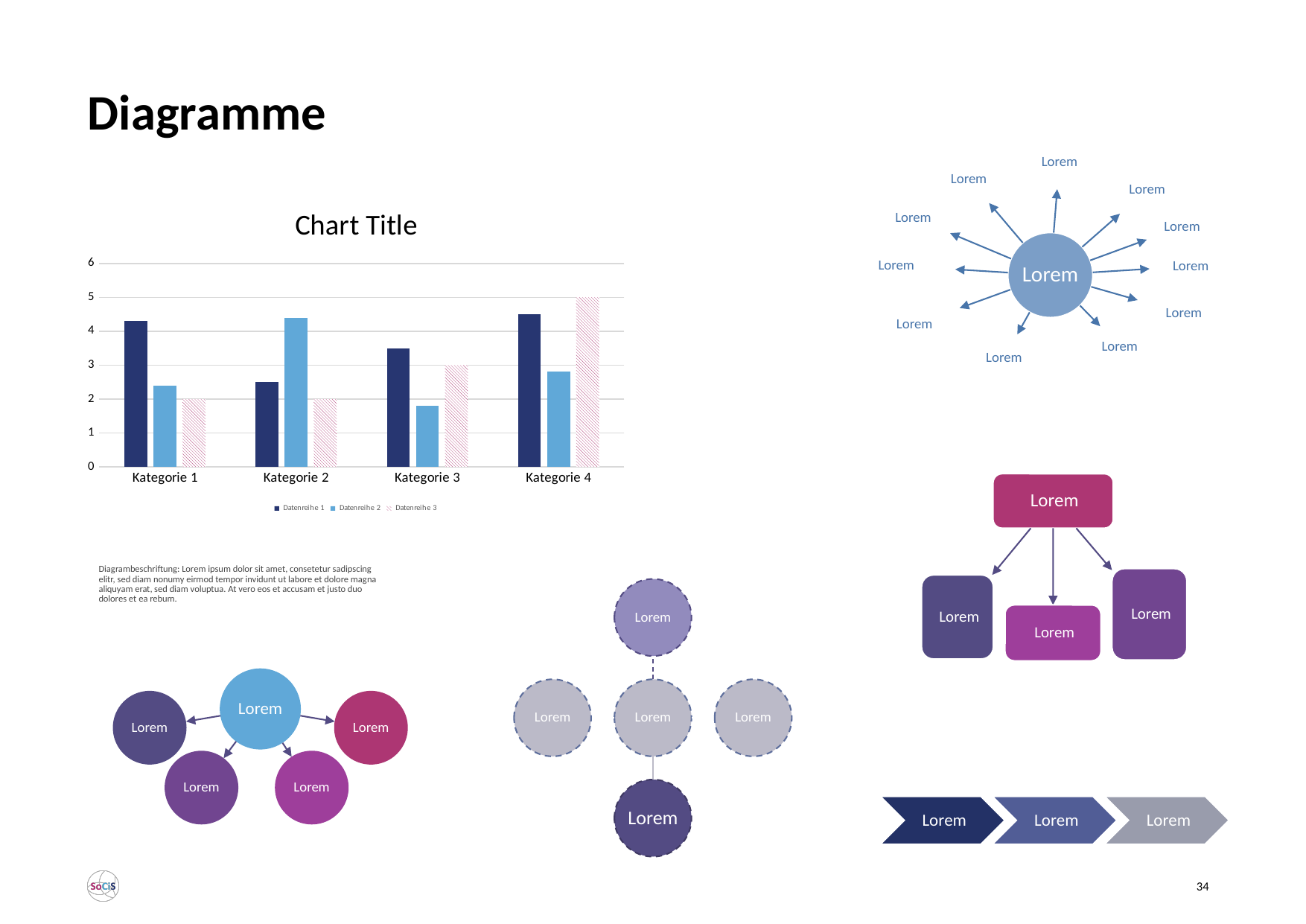

Lorem

Lorem

Lorem

Lorem

Lorem

Lorem

Lorem

Lorem

Lorem

Lorem

Lorem

Lorem
# Diagramme

### Chart:

| Category | Datenreihe 1 | Datenreihe 2 | Datenreihe 3 |
|---|---|---|---|
| Kategorie 1 | 4.3 | 2.4 | 2.0 |
| Kategorie 2 | 2.5 | 4.4 | 2.0 |
| Kategorie 3 | 3.5 | 1.8 | 3.0 |
| Kategorie 4 | 4.5 | 2.8 | 5.0 |
Lorem
Lorem
Lorem
Lorem
Lorem

Lorem

Lorem

Lorem

Lorem
Diagrambeschriftung: Lorem ipsum dolor sit amet, consetetur sadipscing elitr, sed diam nonumy eirmod tempor invidunt ut labore et dolore magna aliquyam erat, sed diam voluptua. At vero eos et accusam et justo duo dolores et ea rebum.
Lorem

Lorem

Lorem

Lorem

Lorem
Lorem
Lorem
Lorem
34